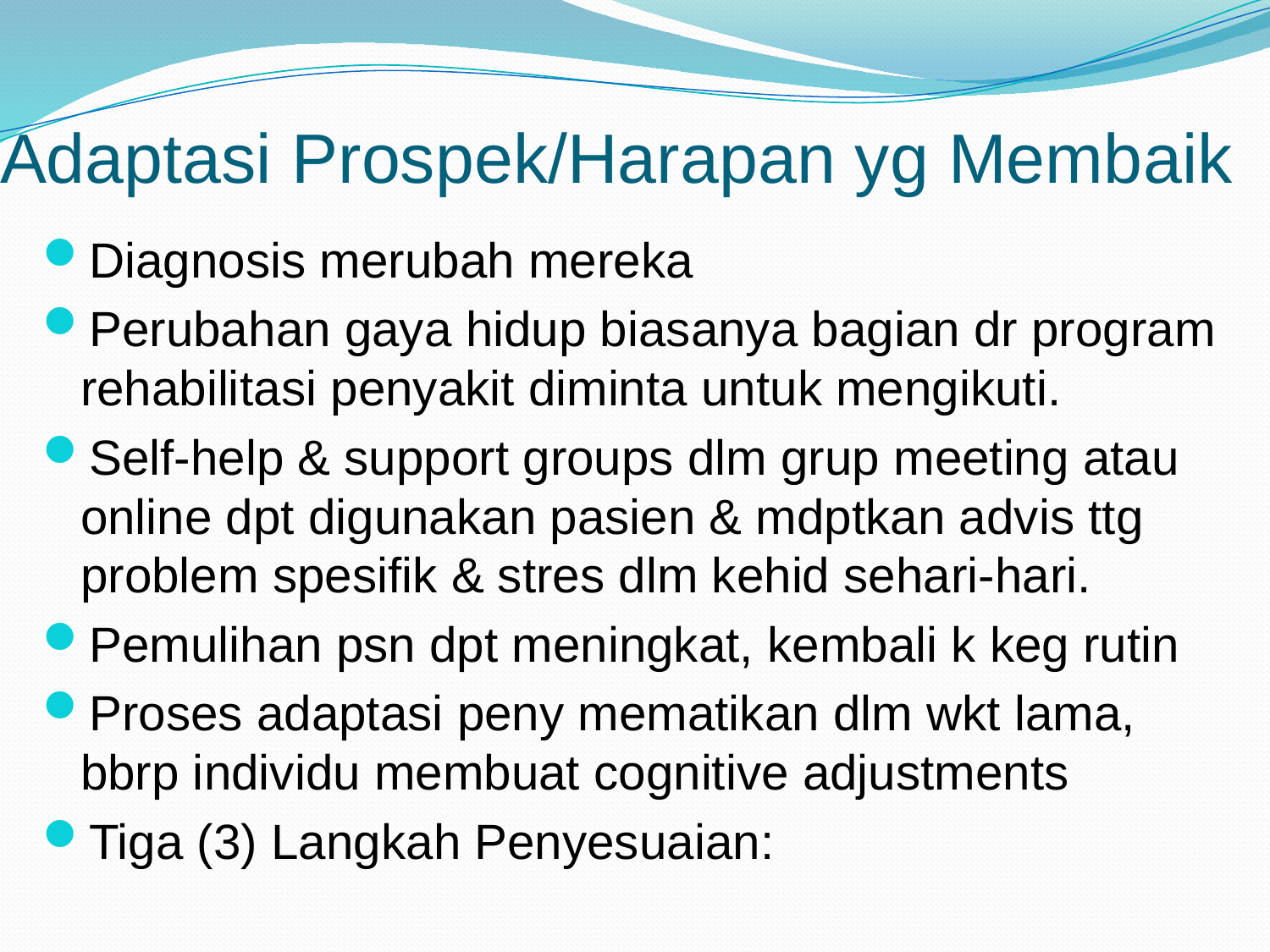

# Adaptasi Prospek/Harapan yg Membaik
Diagnosis merubah mereka
Perubahan gaya hidup biasanya bagian dr program rehabilitasi penyakit diminta untuk mengikuti.
Self-help & support groups dlm grup meeting atau online dpt digunakan pasien & mdptkan advis ttg problem spesifik & stres dlm kehid sehari-hari.
Pemulihan psn dpt meningkat, kembali k keg rutin
Proses adaptasi peny mematikan dlm wkt lama, bbrp individu membuat cognitive adjustments
Tiga (3) Langkah Penyesuaian: